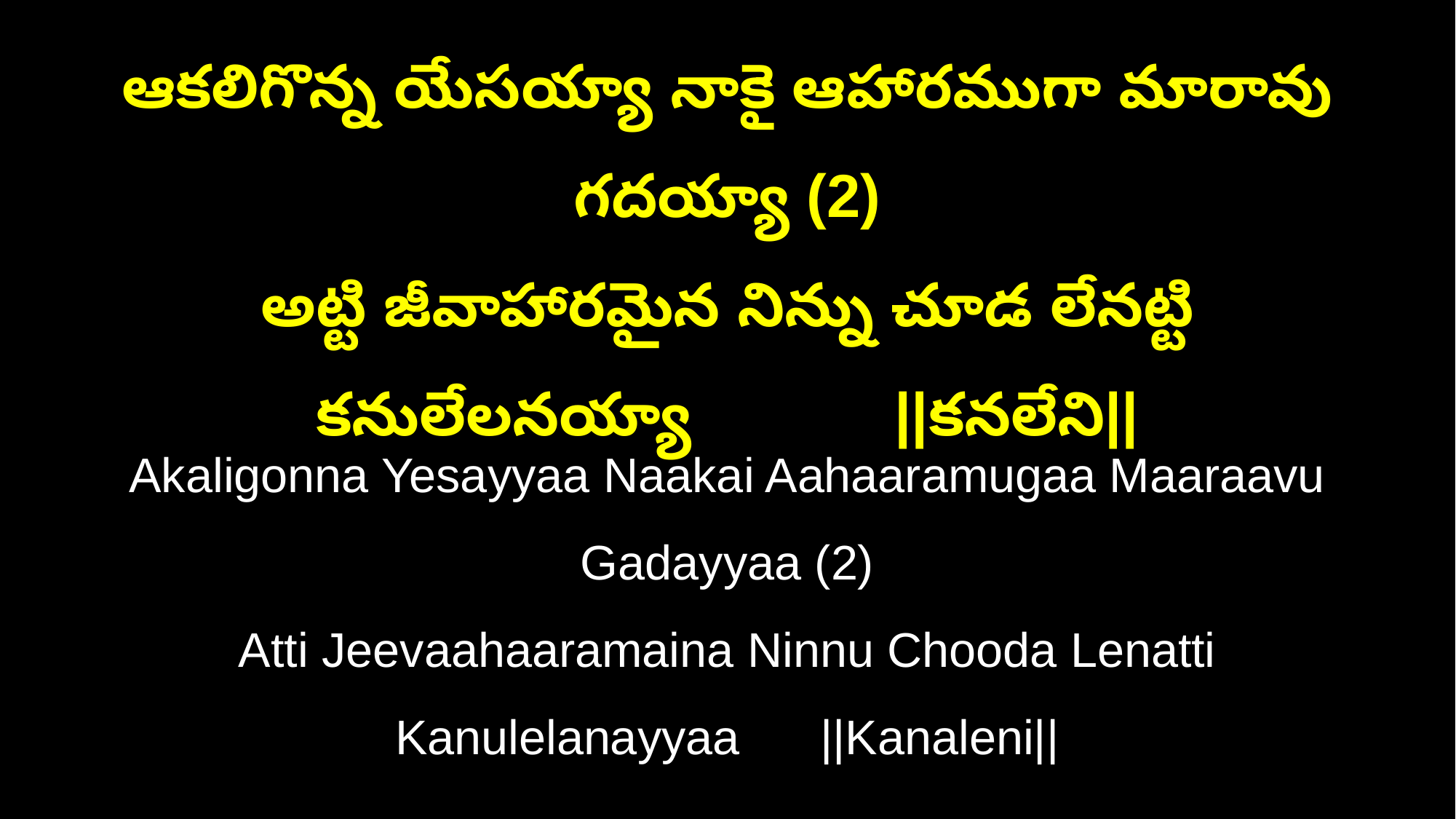

ఆకలిగొన్న యేసయ్యా నాకై ఆహారముగా మారావు గదయ్యా (2)
అట్టి జీవాహారమైన నిన్ను చూడ లేనట్టి కనులేలనయ్యా            ||కనలేని||
Akaligonna Yesayyaa Naakai Aahaaramugaa Maaraavu Gadayyaa (2)
Atti Jeevaahaaramaina Ninnu Chooda Lenatti Kanulelanayyaa      ||Kanaleni||